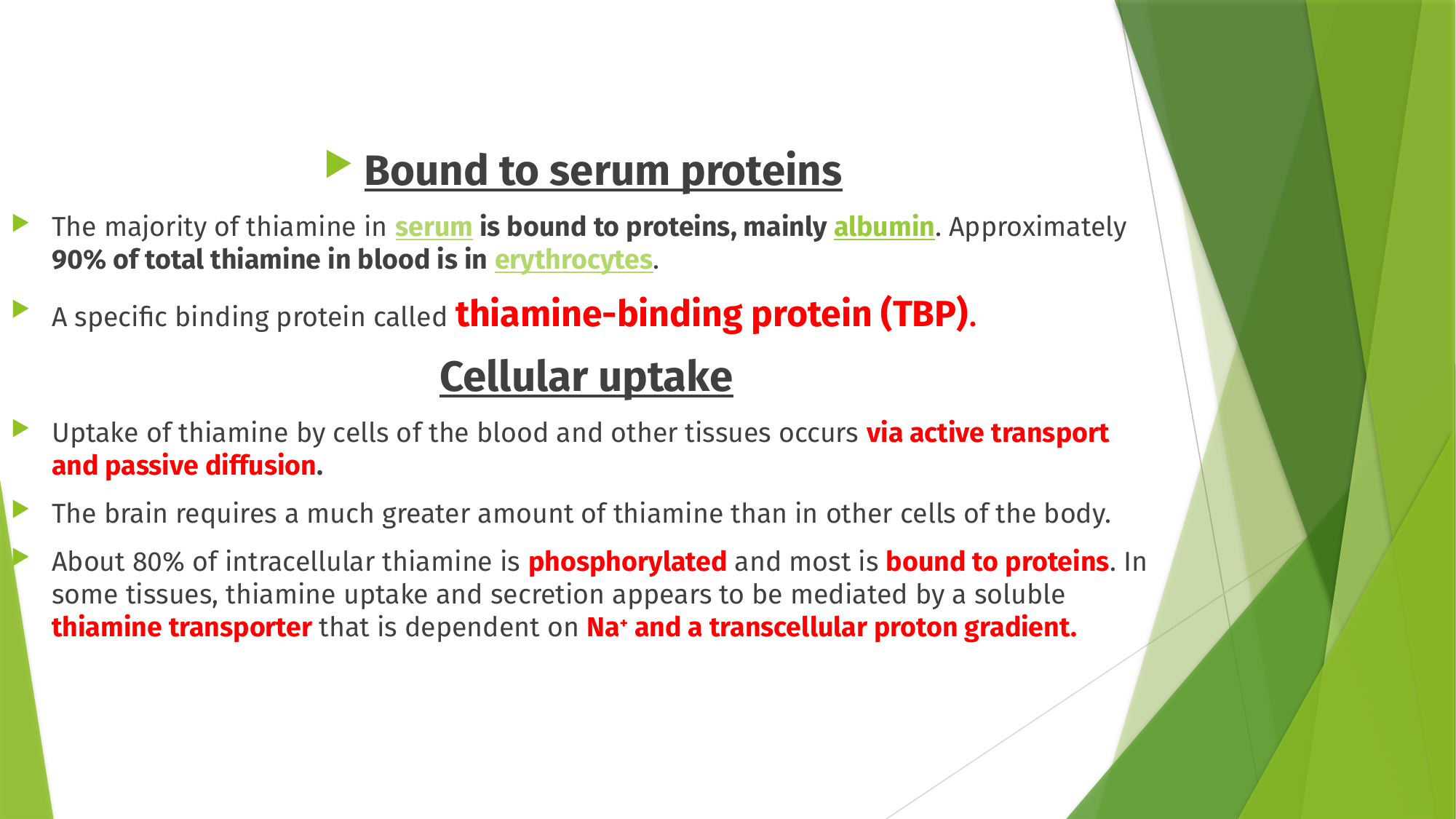

Bound to serum proteins
The majority of thiamine in serum is bound to proteins, mainly albumin. Approximately 90% of total thiamine in blood is in erythrocytes.
A specific binding protein called thiamine-binding protein (TBP).
 Cellular uptake
Uptake of thiamine by cells of the blood and other tissues occurs via active transport and passive diffusion.
The brain requires a much greater amount of thiamine than in other cells of the body.
About 80% of intracellular thiamine is phosphorylated and most is bound to proteins. In some tissues, thiamine uptake and secretion appears to be mediated by a soluble thiamine transporter that is dependent on Na+ and a transcellular proton gradient.